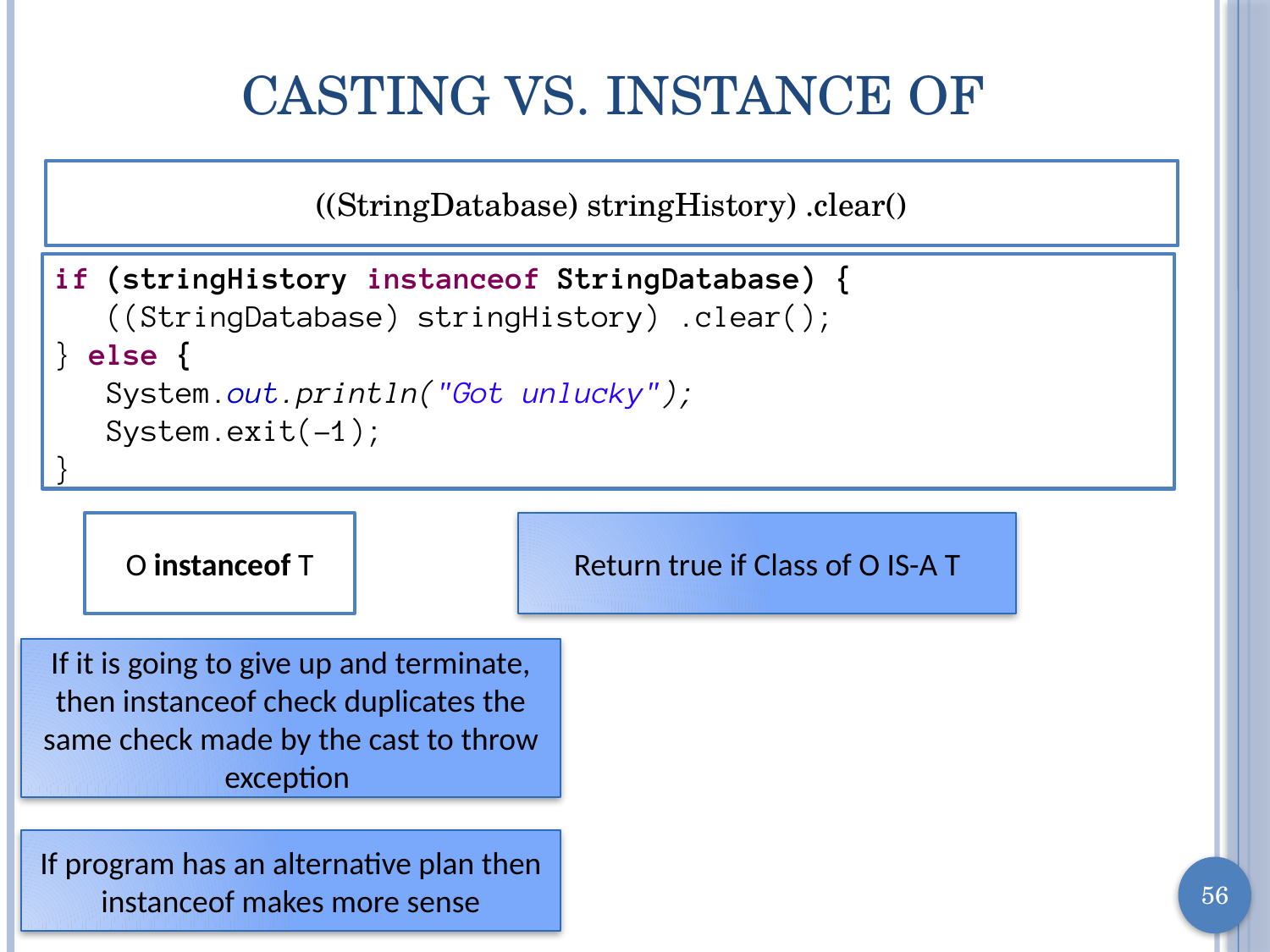

# Casting vs. Instance Of
((StringDatabase) stringHistory) .clear()
if (stringHistory instanceof StringDatabase) {
   ((StringDatabase) stringHistory) .clear();
} else {
   System.out.println("Got unlucky");
   System.exit(-1);
}
O instanceof T
Return true if Class of O IS-A T
If it is going to give up and terminate, then instanceof check duplicates the same check made by the cast to throw exception
If program has an alternative plan then instanceof makes more sense